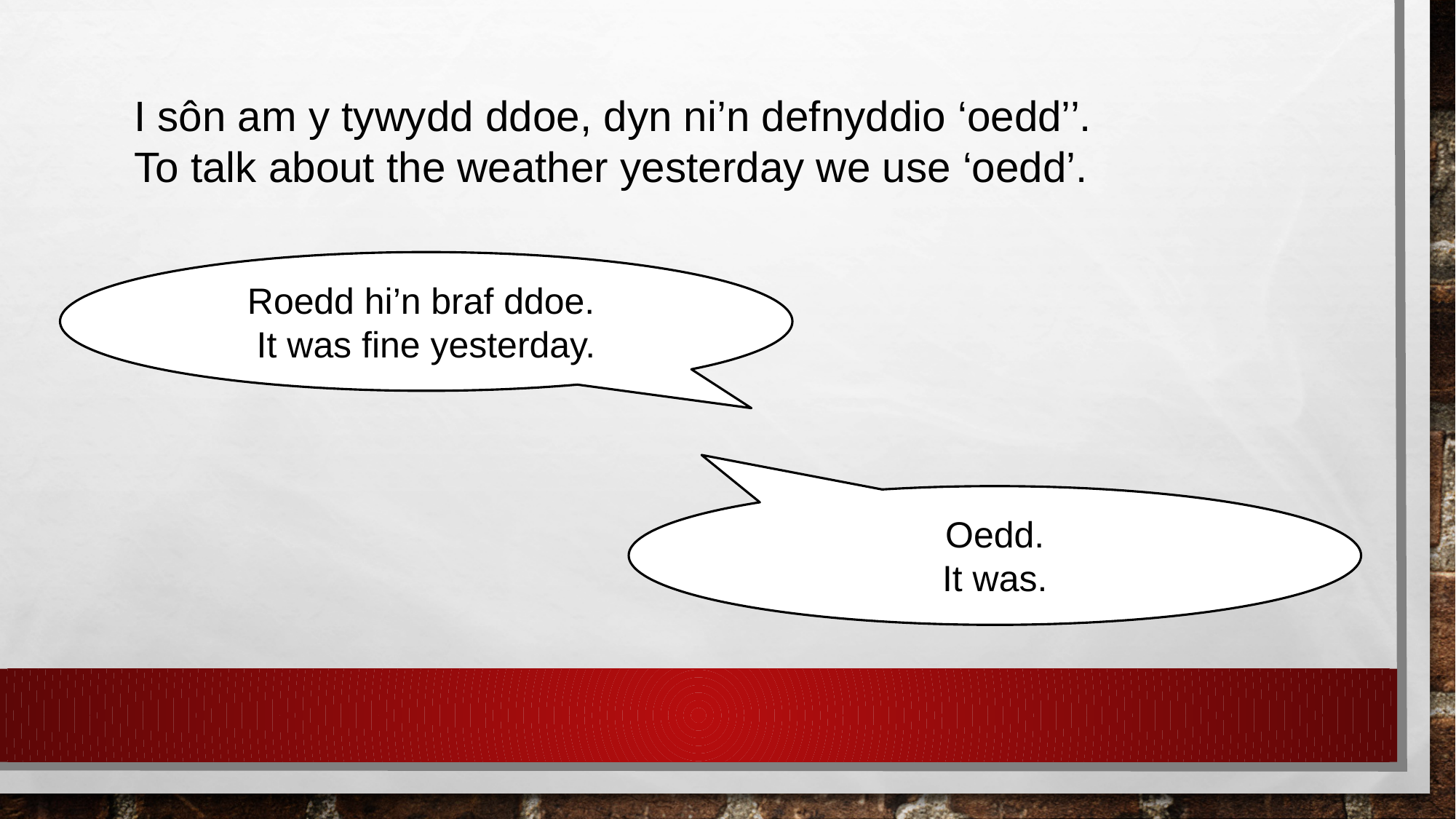

I sôn am y tywydd ddoe, dyn ni’n defnyddio ‘oedd’’.
To talk about the weather yesterday we use ‘oedd’.
Roedd hi’n braf ddoe.
It was fine yesterday.
Oedd.
It was.